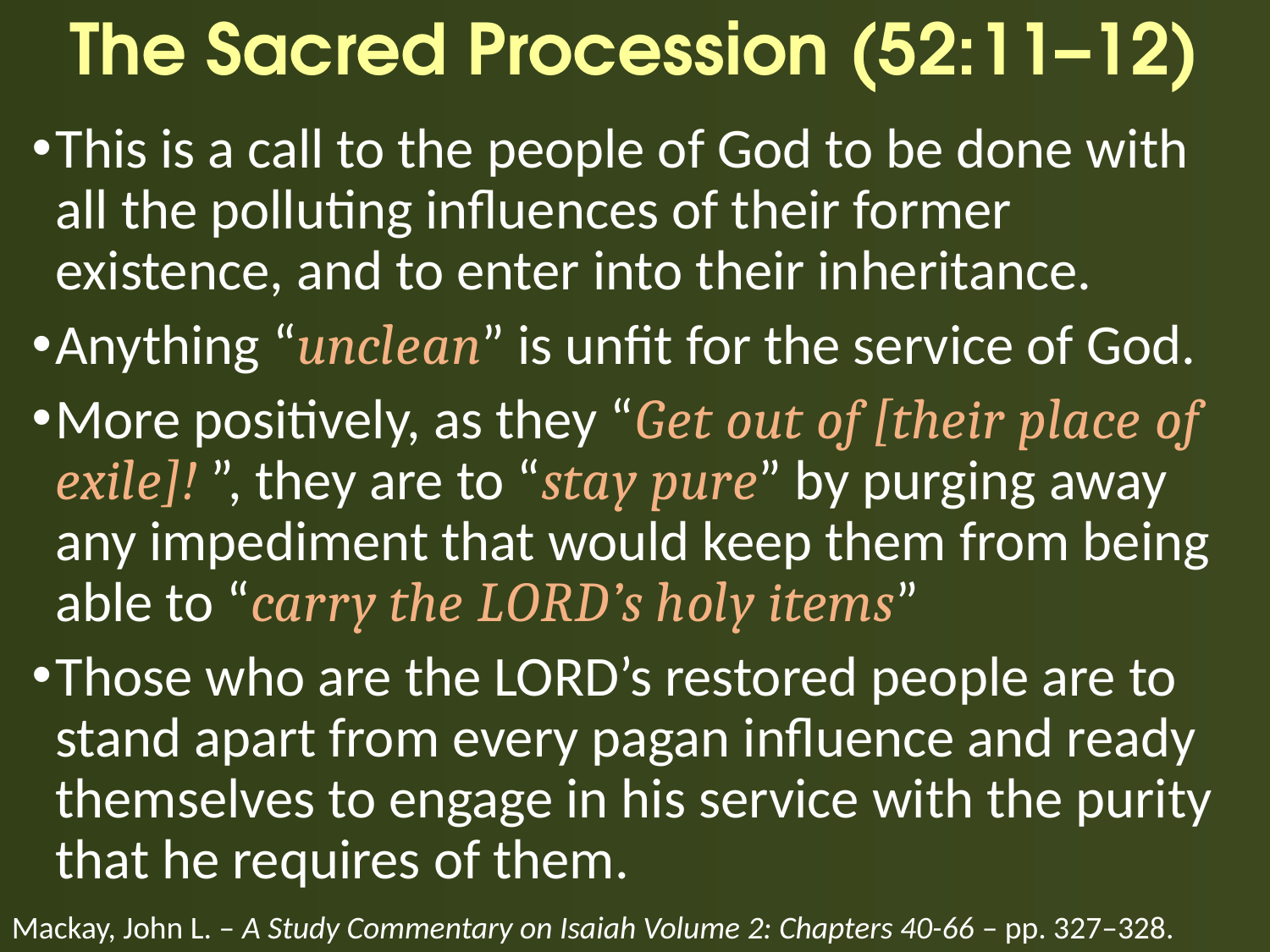

# The Sacred Procession (52:11–12)
This is a call to the people of God to be done with all the polluting influences of their former existence, and to enter into their inheritance.
Anything “unclean” is unfit for the service of God.
More positively, as they “Get out of [their place of exile]! ”, they are to “stay pure” by purging away any impediment that would keep them from being able to “carry the LORD’s holy items”
Those who are the LORD’s restored people are to stand apart from every pagan influence and ready themselves to engage in his service with the purity that he requires of them.
Mackay, John L. – A Study Commentary on Isaiah Volume 2: Chapters 40-66 – pp. 327–328.